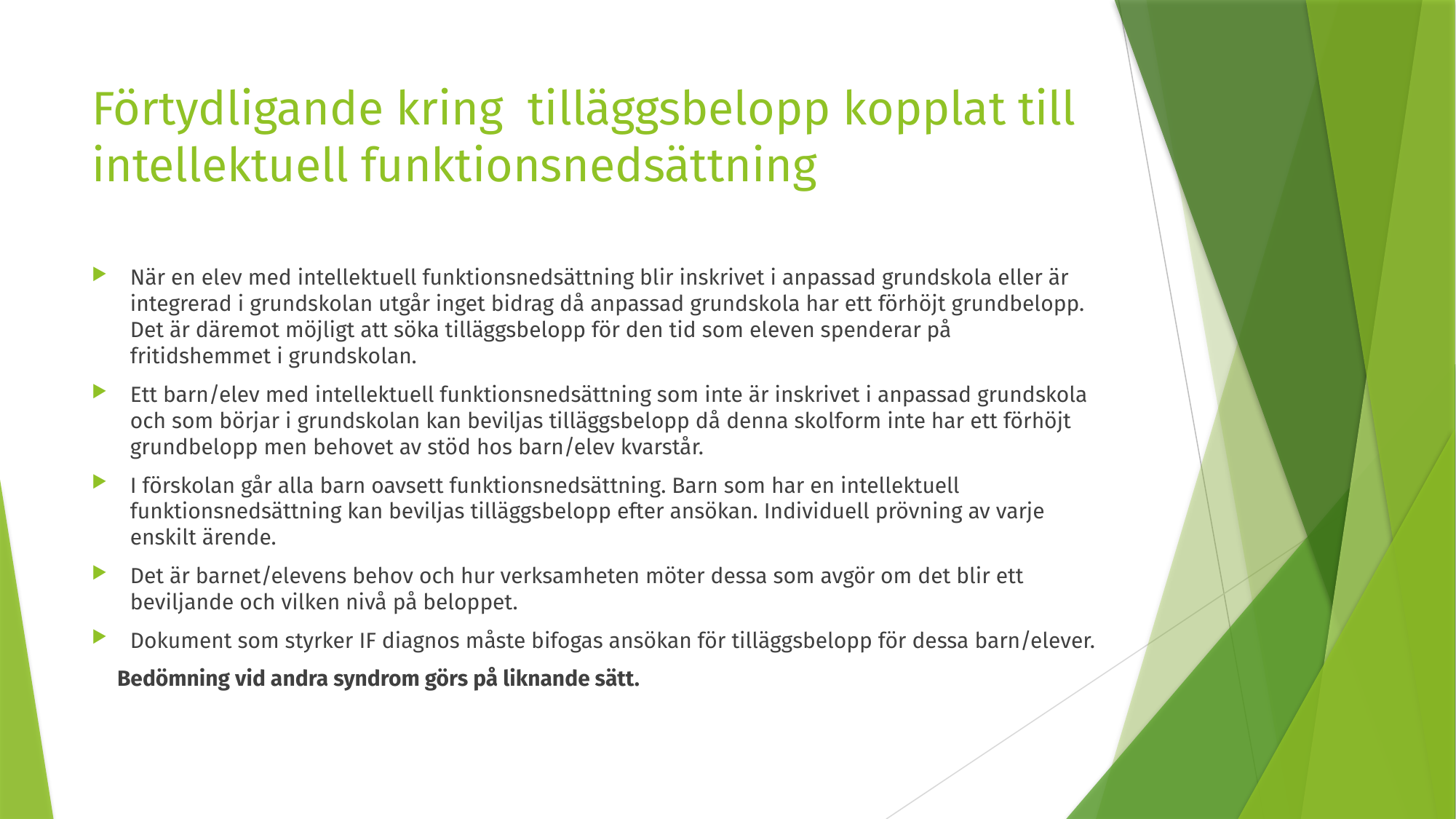

# Förtydligande kring  tilläggsbelopp kopplat till intellektuell funktionsnedsättning
När en elev med intellektuell funktionsnedsättning blir inskrivet i anpassad grundskola eller är integrerad i grundskolan utgår inget bidrag då anpassad grundskola har ett förhöjt grundbelopp. Det är däremot möjligt att söka tilläggsbelopp för den tid som eleven spenderar på fritidshemmet i grundskolan.
Ett barn/elev med intellektuell funktionsnedsättning som inte är inskrivet i anpassad grundskola och som börjar i grundskolan kan beviljas tilläggsbelopp då denna skolform inte har ett förhöjt grundbelopp men behovet av stöd hos barn/elev kvarstår.
I förskolan går alla barn oavsett funktionsnedsättning. Barn som har en intellektuell funktionsnedsättning kan beviljas tilläggsbelopp efter ansökan. Individuell prövning av varje enskilt ärende.
Det är barnet/elevens behov och hur verksamheten möter dessa som avgör om det blir ett beviljande och vilken nivå på beloppet.
Dokument som styrker IF diagnos måste bifogas ansökan för tilläggsbelopp för dessa barn/elever.
     Bedömning vid andra syndrom görs på liknande sätt.